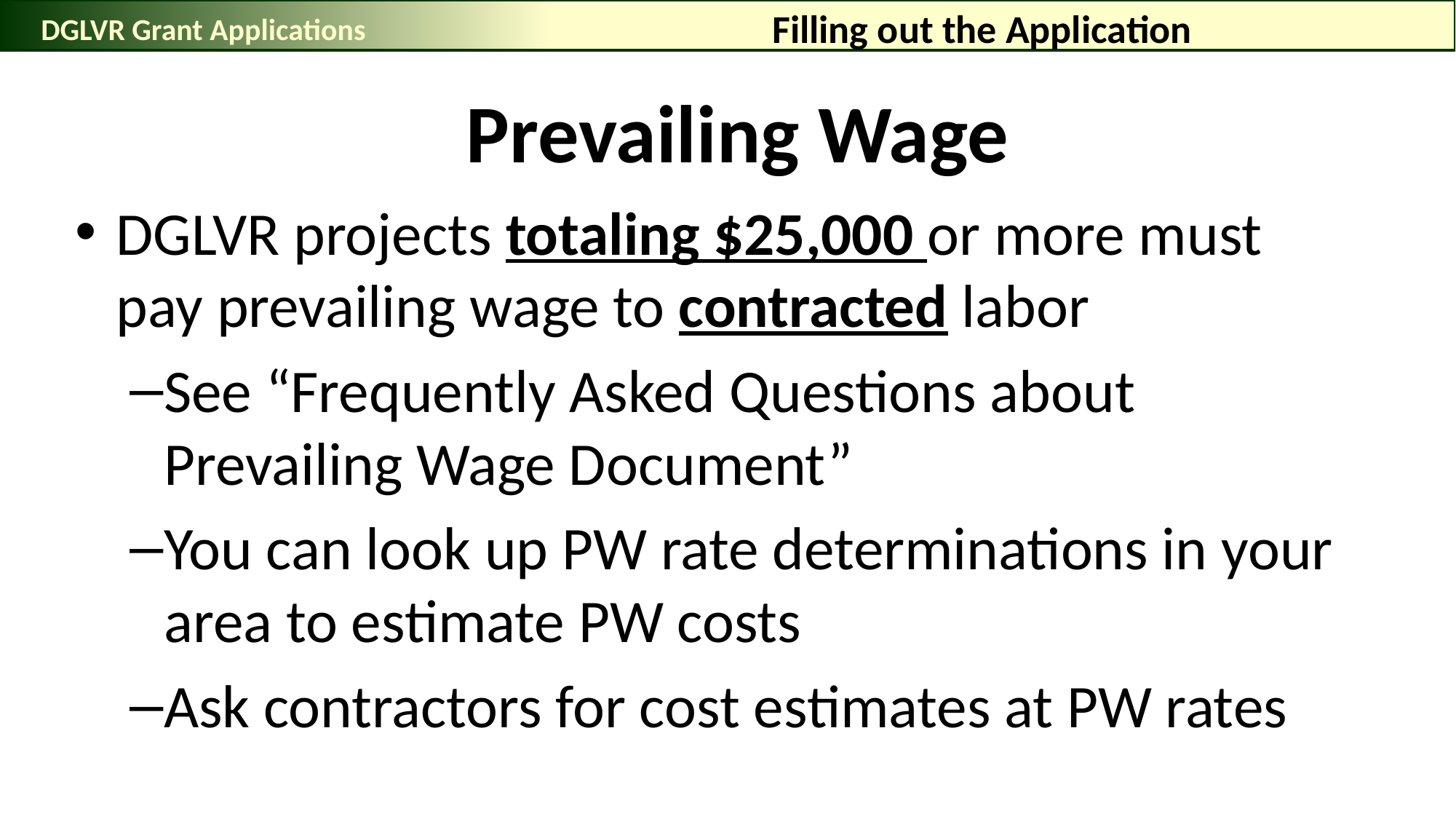

Filling out the Application
DGLVR Grant Applications
# Prevailing Wage
DGLVR projects totaling $25,000 or more must pay prevailing wage to contracted labor
See “Frequently Asked Questions about Prevailing Wage Document”
You can look up PW rate determinations in your area to estimate PW costs
Ask contractors for cost estimates at PW rates